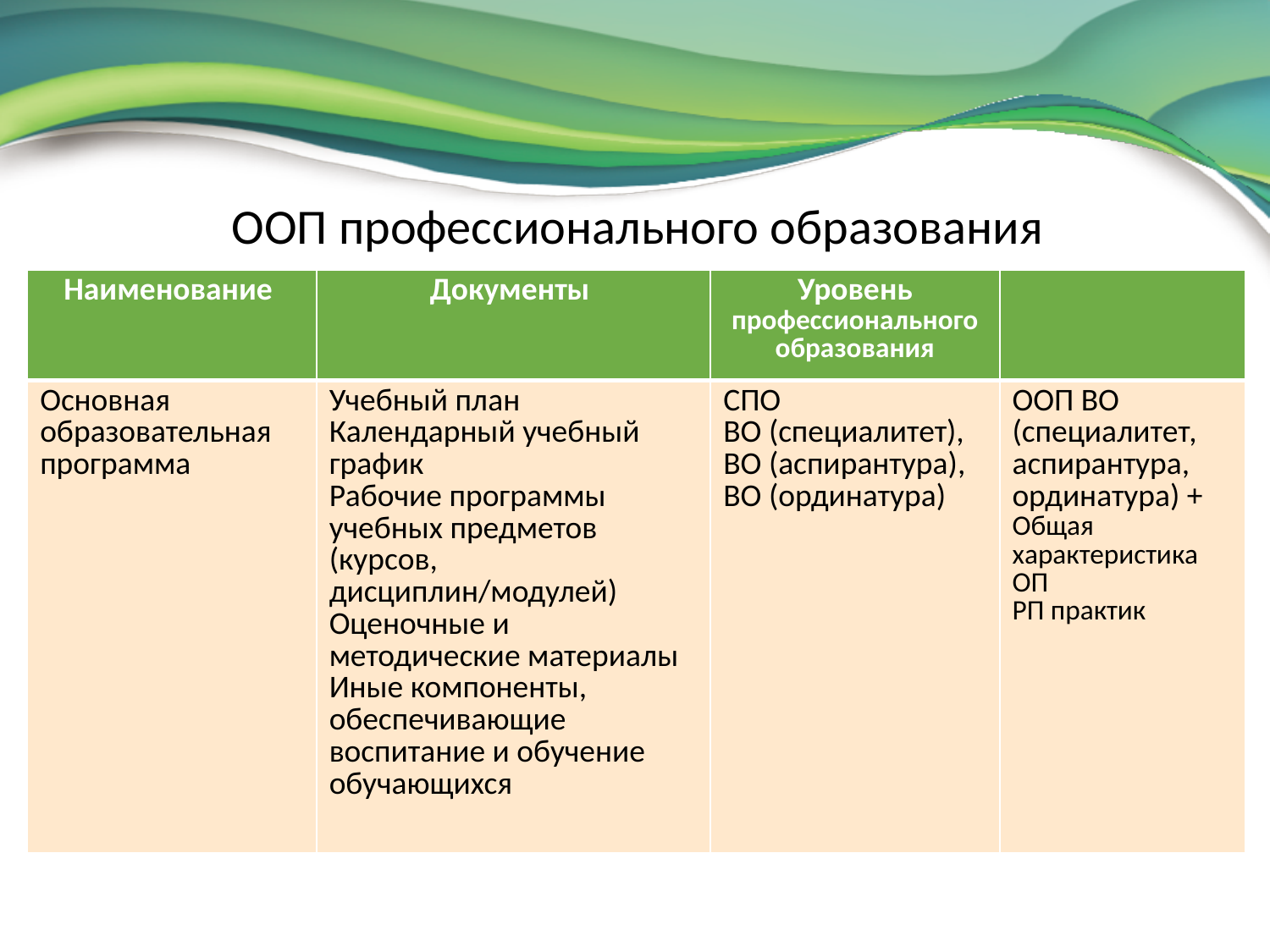

# ООП профессионального образования
| Наименование | Документы | Уровень профессионального образования |  |
| --- | --- | --- | --- |
| Основная образовательная программа | Учебный план Календарный учебный график Рабочие программы учебных предметов (курсов, дисциплин/модулей) Оценочные и методические материалы Иные компоненты, обеспечивающие воспитание и обучение обучающихся | СПО ВО (специалитет), ВО (аспирантура), ВО (ординатура) | ООП ВО (специалитет, аспирантура, ординатура) + Общая характеристика ОП РП практик |